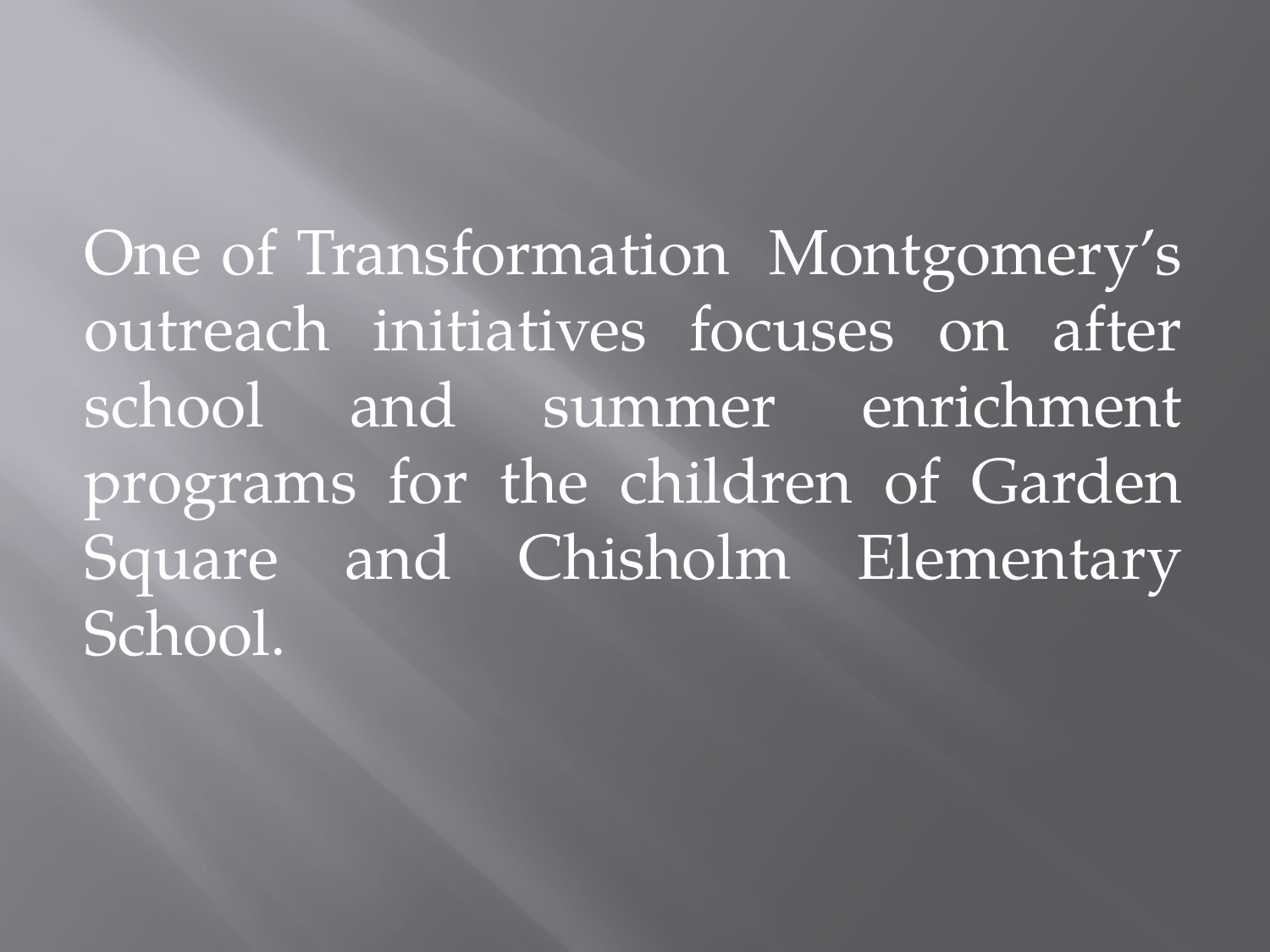

One of Transformation  Montgomery’s outreach initiatives focuses on after school and summer enrichment programs for the children of Garden Square and Chisholm Elementary School.